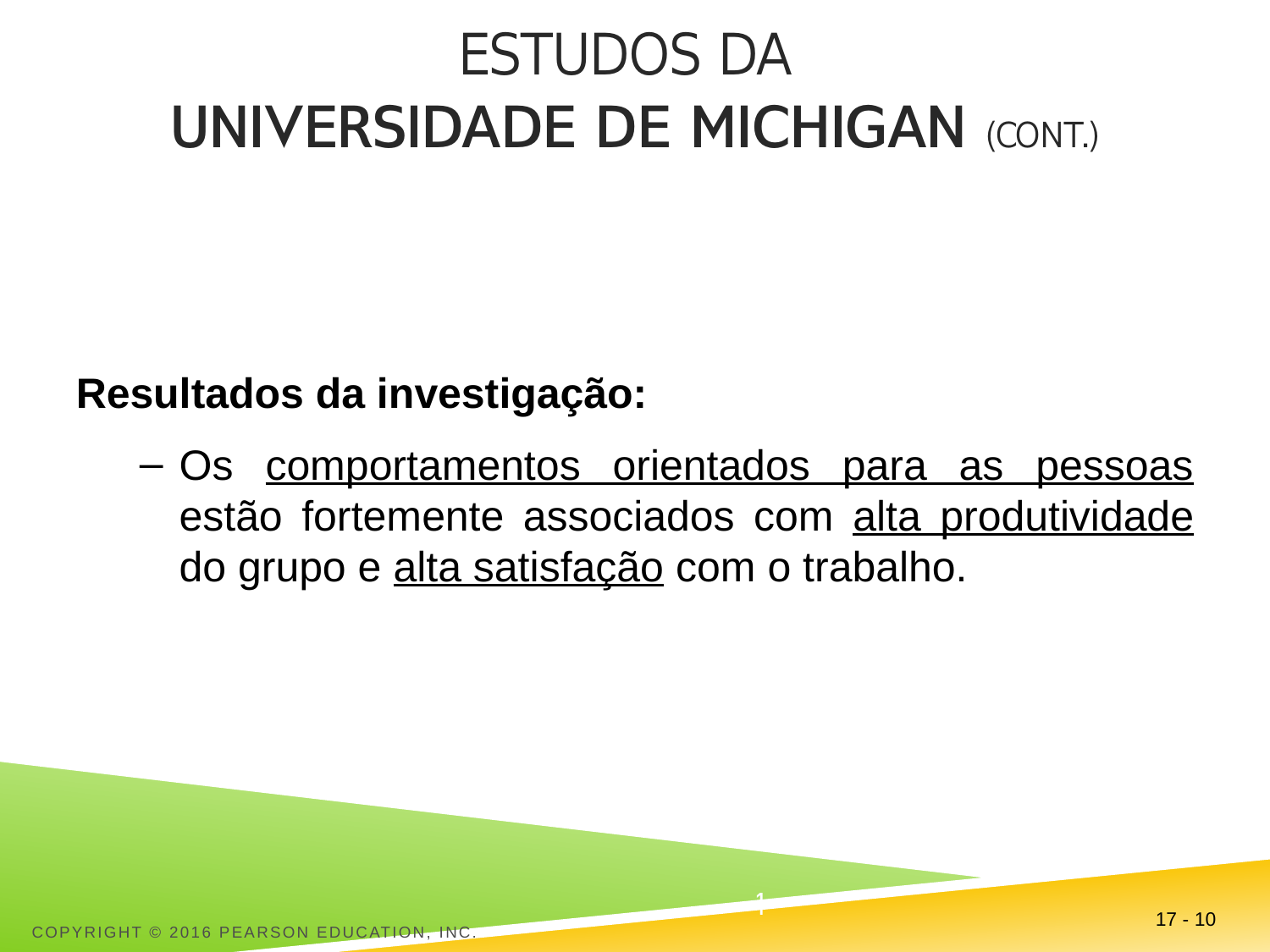

# Estudos da Universidade de Michigan (Cont.)
Resultados da investigação:
Os comportamentos orientados para as pessoas estão fortemente associados com alta produtividade do grupo e alta satisfação com o trabalho.
Copyright © 2016 Pearson Education, Inc.
17 - 10